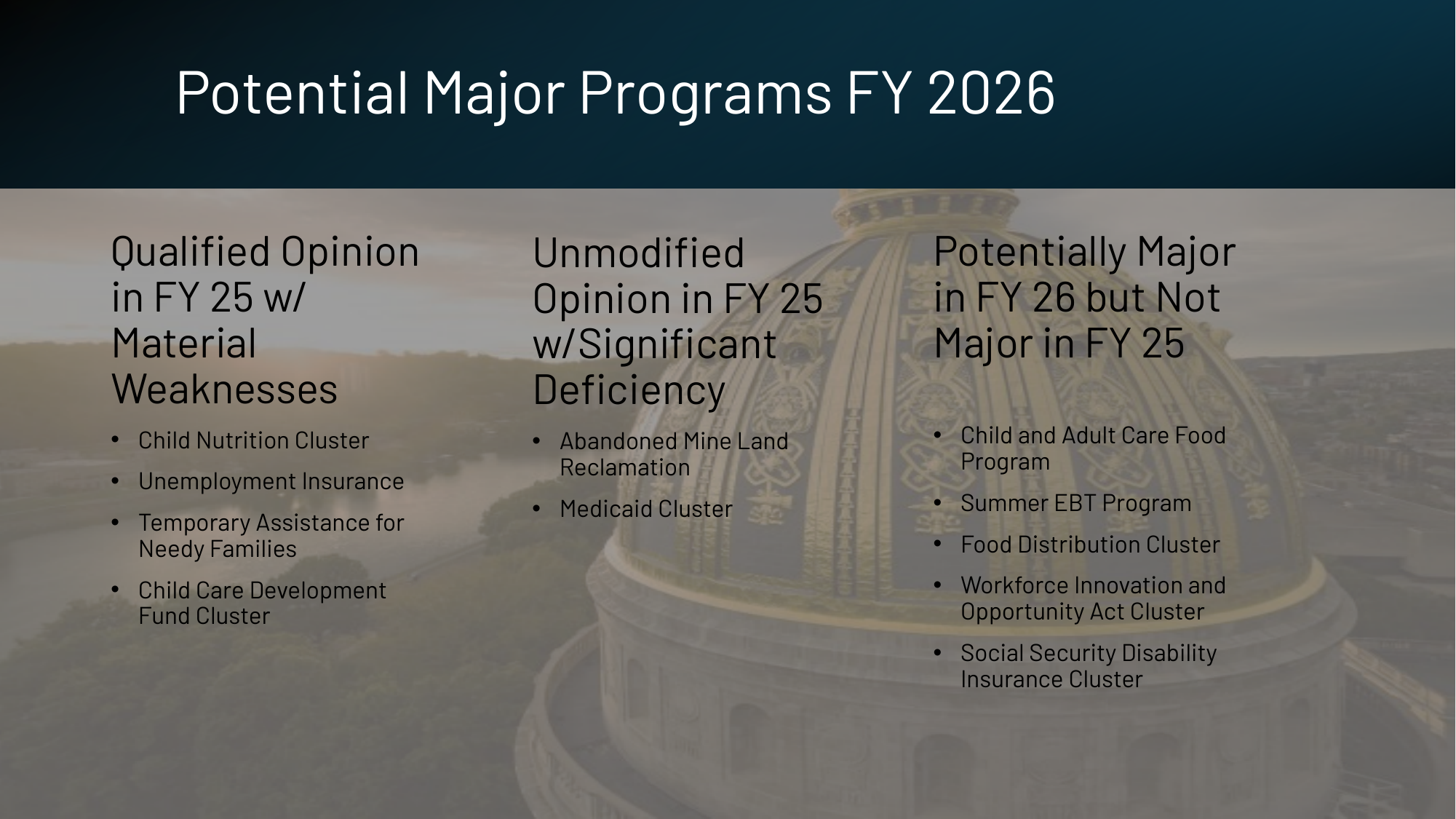

# Potential Major Programs FY 2026
Qualified Opinion in FY 25 w/ Material Weaknesses
Child Nutrition Cluster
Unemployment Insurance
Temporary Assistance for Needy Families
Child Care Development Fund Cluster

Potentially Major in FY 26 but Not Major in FY 25

Child and Adult Care Food Program
Summer EBT Program
Food Distribution Cluster
Workforce Innovation and Opportunity Act Cluster
Social Security Disability Insurance Cluster
Unmodified Opinion in FY 25 w/Significant Deficiency
Abandoned Mine Land Reclamation
Medicaid Cluster